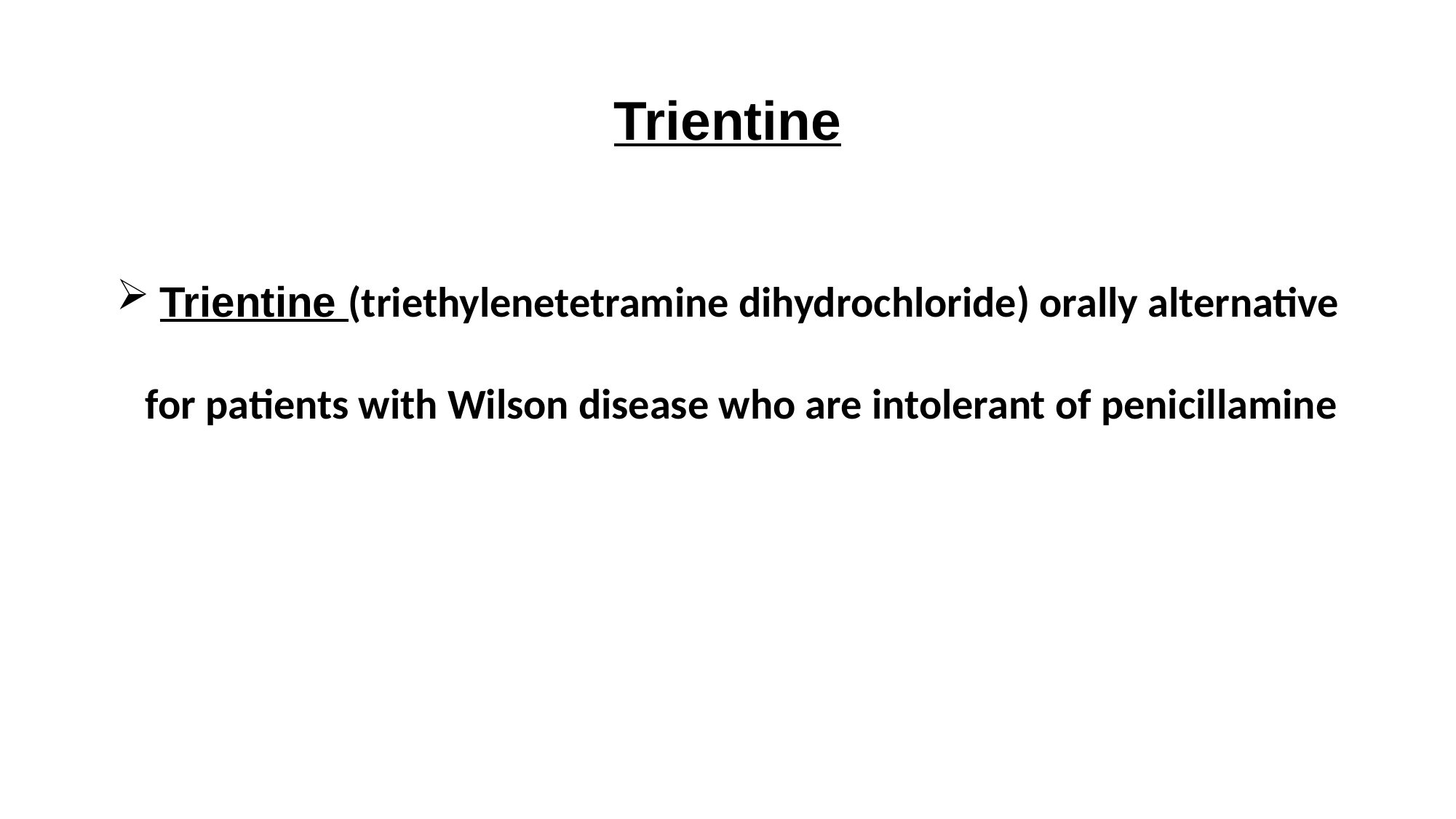

# Trientine
 Trientine (triethylenetetramine dihydrochloride) orally alternative for patients with Wilson disease who are intolerant of penicillamine